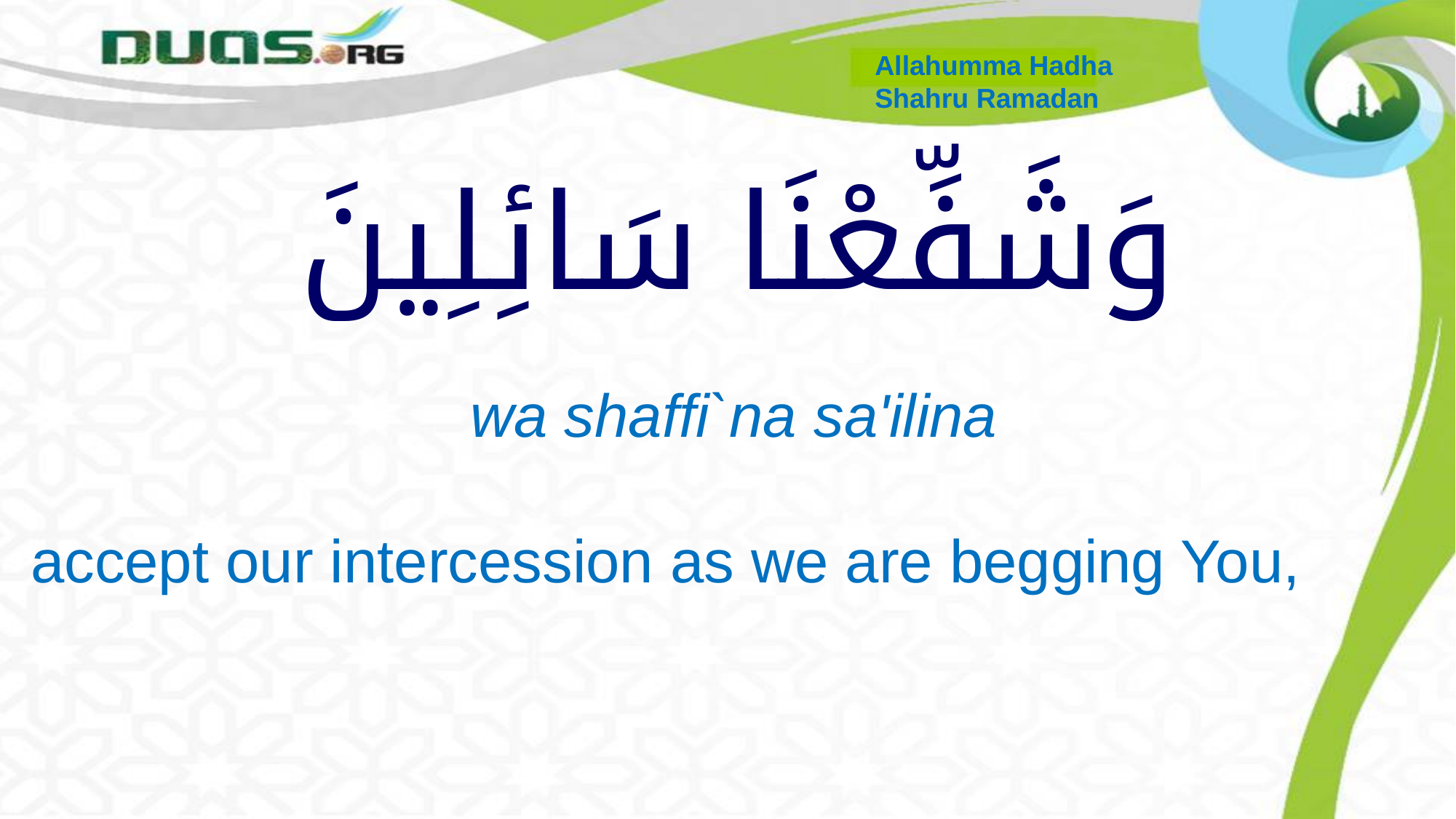

Allahumma Hadha
Shahru Ramadan
# وَشَفِّعْنَا سَائِلِينَ
                          wa shaffi`na sa'ilina

accept our intercession as we are begging You,